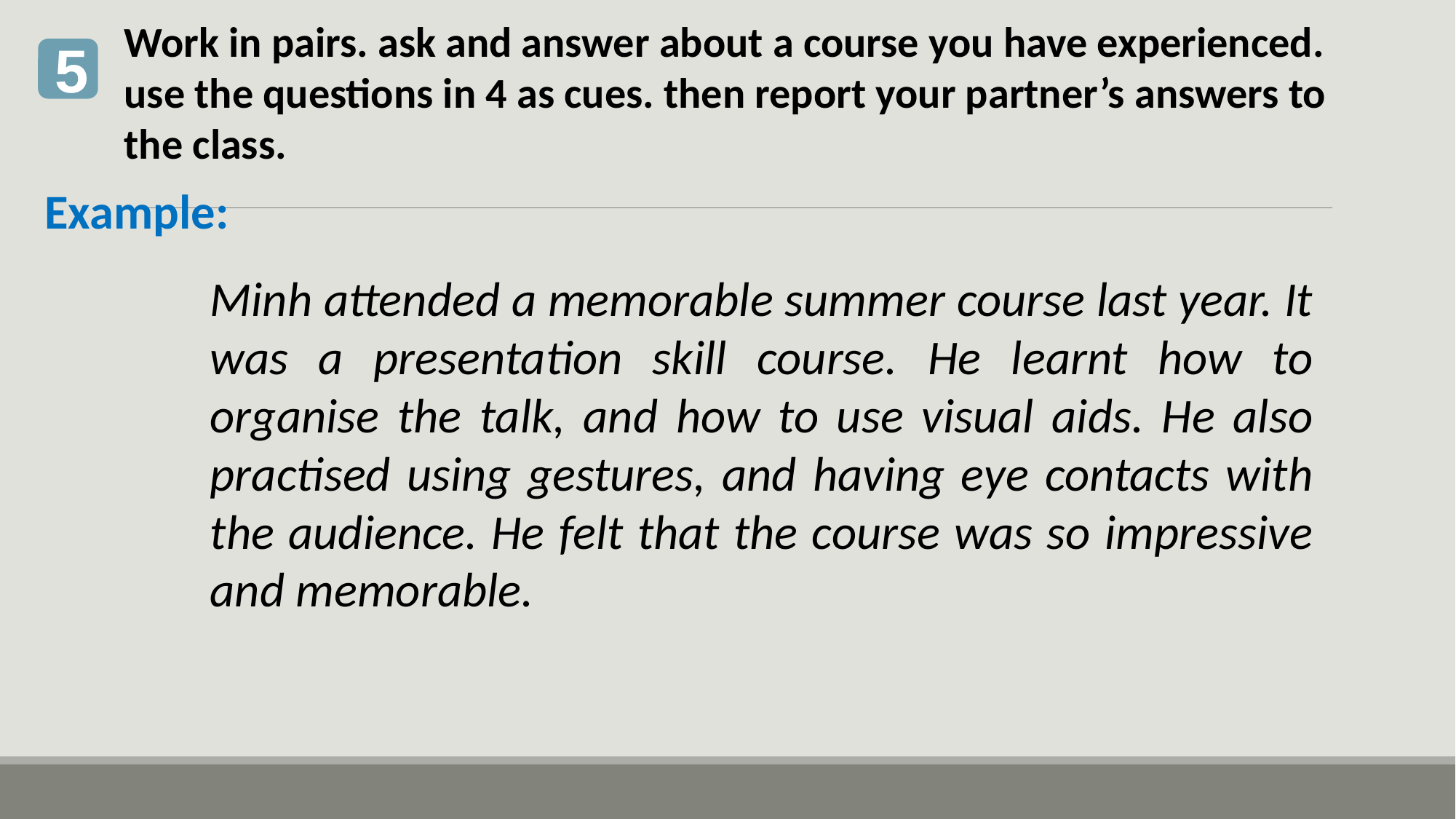

Work in pairs. ask and answer about a course you have experienced. use the questions in 4 as cues. then report your partner’s answers to the class.
5

Example:

Minh attended a memorable summer course last year. It was a presentation skill course. He learnt how to organise the talk, and how to use visual aids. He also practised using gestures, and having eye contacts with the audience. He felt that the course was so impressive and memorable.